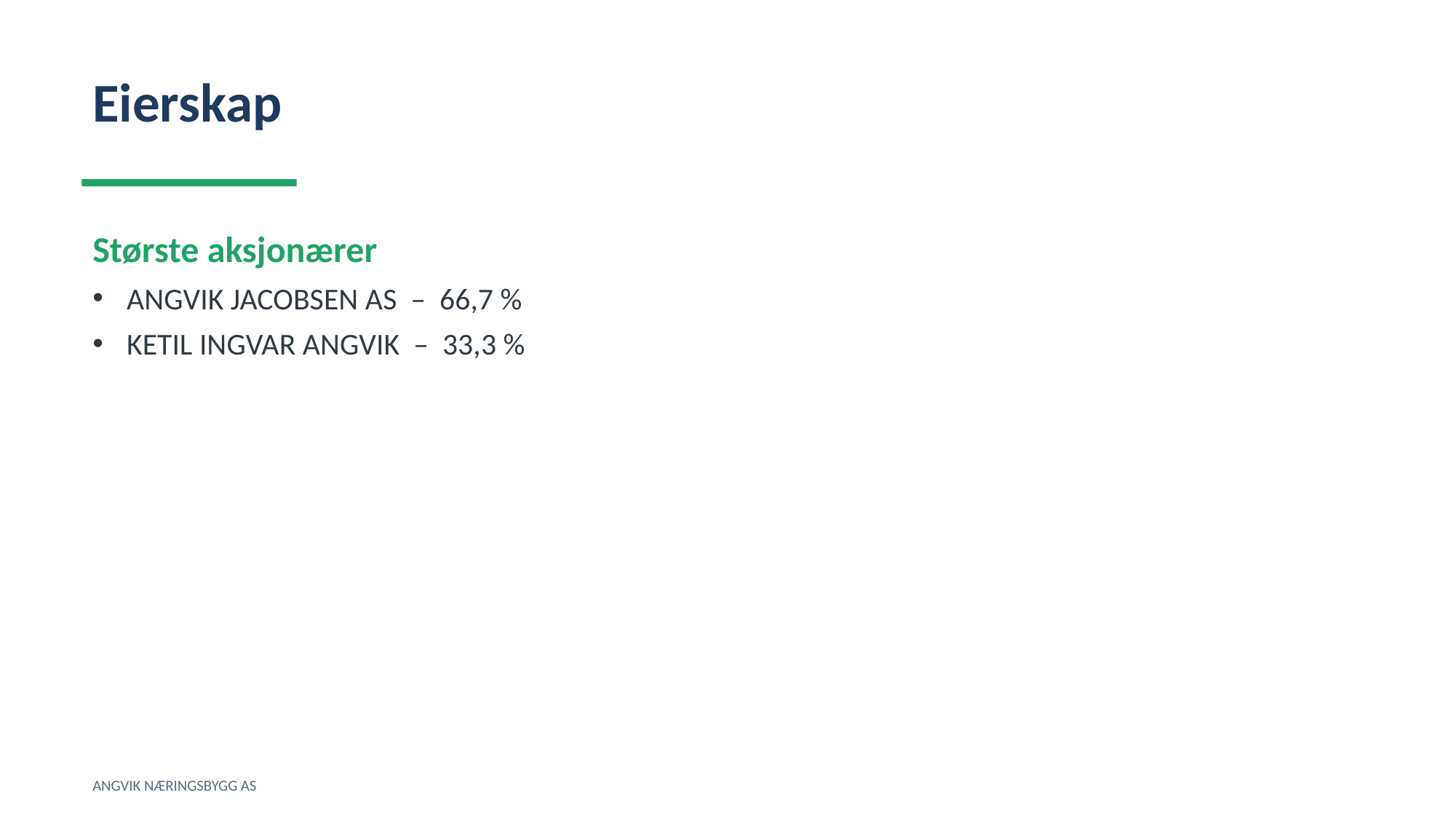

Eierskap

Største aksjonærer
ANGVIK JACOBSEN AS  –  66,7 %
KETIL INGVAR ANGVIK  –  33,3 %
ANGVIK NÆRINGSBYGG AS